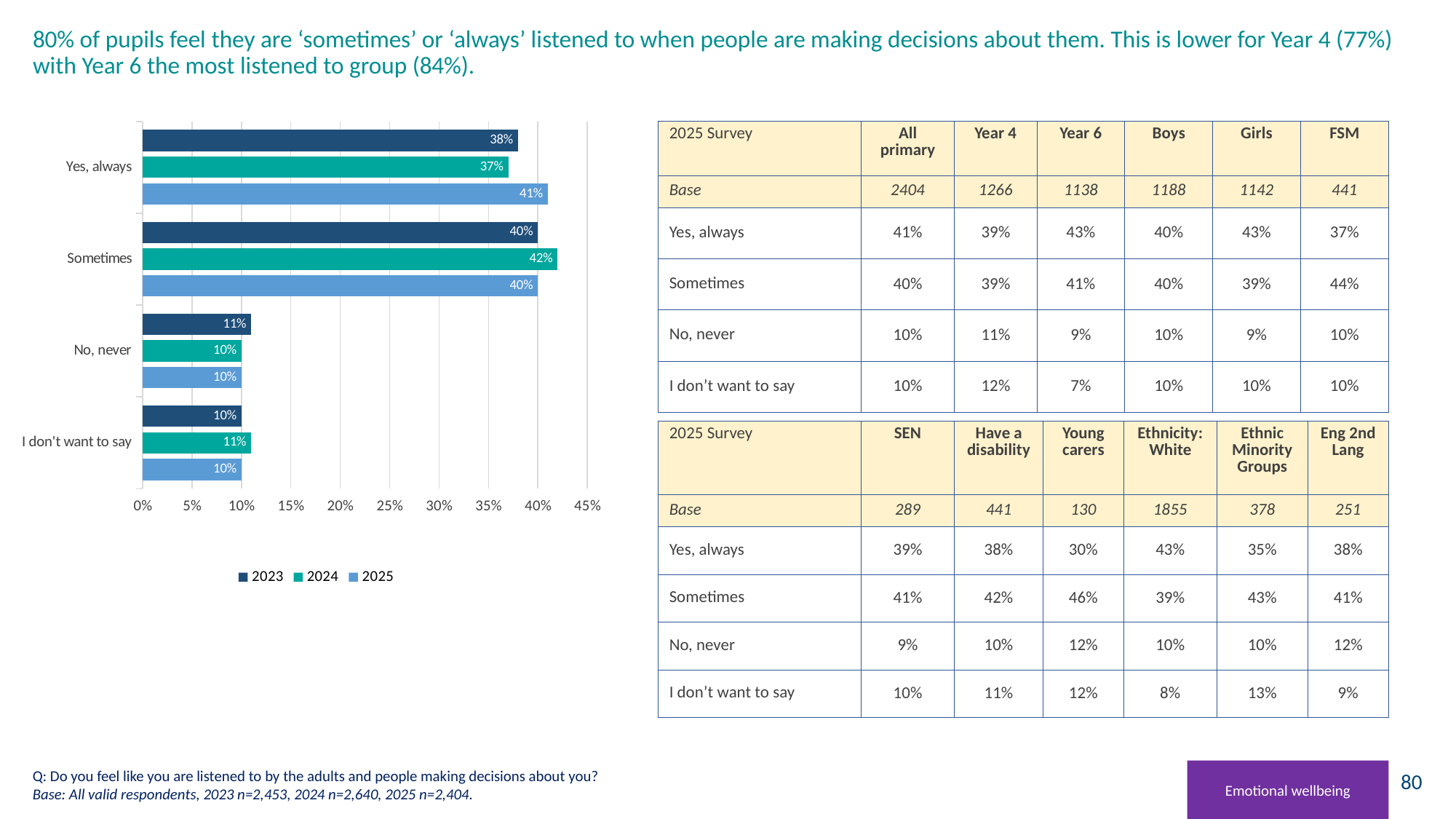

# 80% of pupils feel they are ‘sometimes’ or ‘always’ listened to when people are making decisions about them. This is lower for Year 4 (77%) with Year 6 the most listened to group (84%).

### Chart

| Category | 2025 | 2024 | 2023 |
|---|---|---|---|
| I don't want to say | 0.1 | 0.11 | 0.1 |
| No, never | 0.1 | 0.1 | 0.11 |
| Sometimes | 0.4 | 0.42 | 0.4 |
| Yes, always | 0.41 | 0.37 | 0.38 |
| 2025 Survey | All primary | Year 4 | Year 6 | Boys | Girls | FSM |
| --- | --- | --- | --- | --- | --- | --- |
| Base | 2404 | 1266 | 1138 | 1188 | 1142 | 441 |
| Yes, always | 41% | 39% | 43% | 40% | 43% | 37% |
| Sometimes | 40% | 39% | 41% | 40% | 39% | 44% |
| No, never | 10% | 11% | 9% | 10% | 9% | 10% |
| I don’t want to say | 10% | 12% | 7% | 10% | 10% | 10% |
| 2025 Survey | SEN | Have a disability | Young carers | Ethnicity: White | Ethnic Minority Groups | Eng 2nd Lang |
| --- | --- | --- | --- | --- | --- | --- |
| Base | 289 | 441 | 130 | 1855 | 378 | 251 |
| Yes, always | 39% | 38% | 30% | 43% | 35% | 38% |
| Sometimes | 41% | 42% | 46% | 39% | 43% | 41% |
| No, never | 9% | 10% | 12% | 10% | 10% | 12% |
| I don’t want to say | 10% | 11% | 12% | 8% | 13% | 9% |
Q: Do you feel like you are listened to by the adults and people making decisions about you?
Base: All valid respondents, 2023 n=2,453, 2024 n=2,640, 2025 n=2,404.
Emotional wellbeing